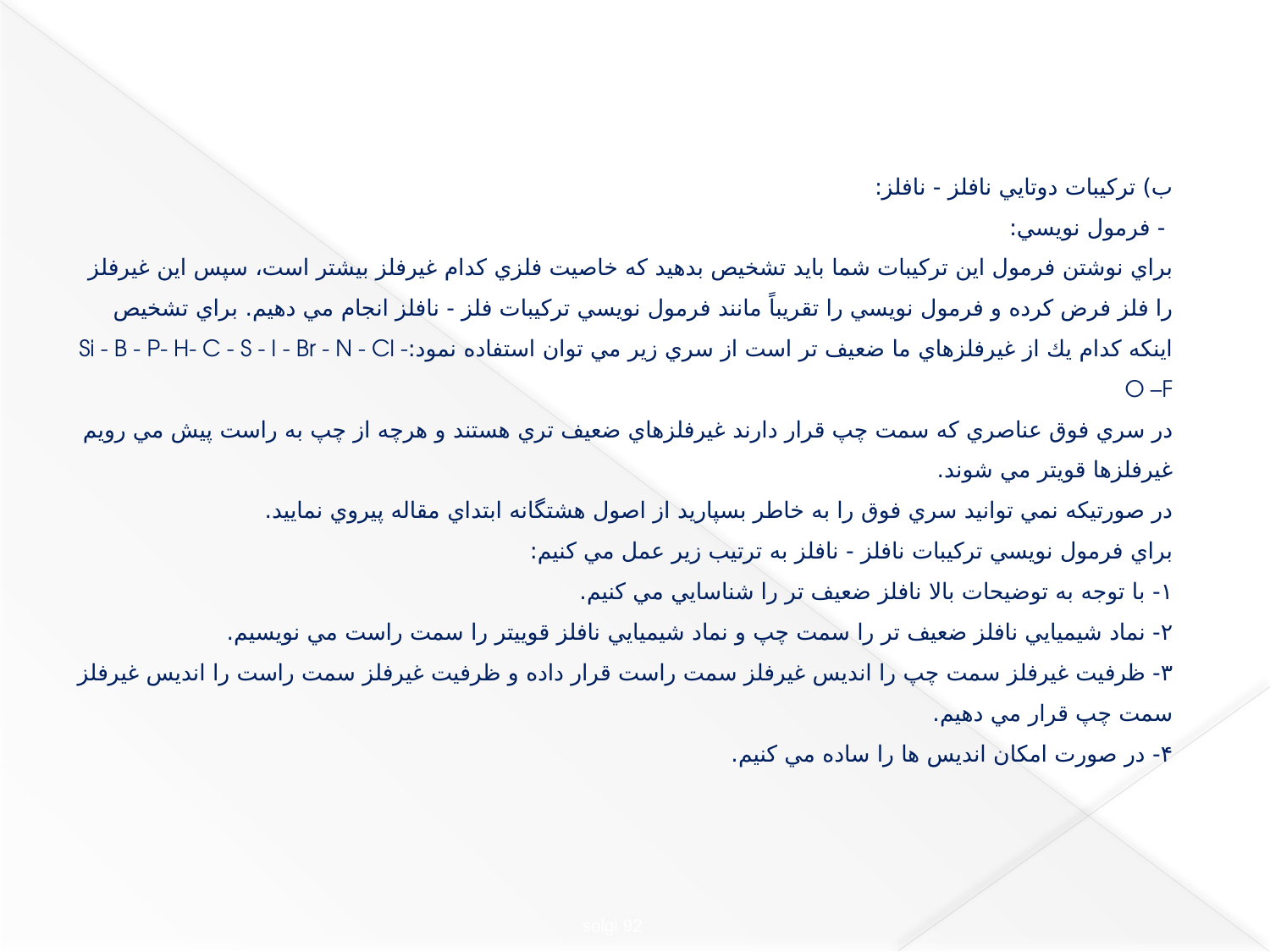

# ب) تركيبات دوتايي نافلز - نافلز:  - فرمول نويسي: براي نوشتن فرمول اين تركيبات شما بايد تشخيص بدهيد كه خاصيت فلزي كدام غيرفلز بيشتر است، سپس اين غيرفلز را فلز فرض كرده و فرمول نويسي را تقريباً مانند فرمول نويسي تركيبات فلز - نافلز انجام مي دهيم. براي تشخيص اينكه كدام يك از غيرفلزهاي ما ضعيف تر است از سري زير مي توان استفاده نمود:Si - B - P- H- C - S - I - Br - N - Cl - O –F در سري فوق عناصري كه سمت چپ قرار دارند غيرفلزهاي ضعيف تري هستند و هرچه از چپ به راست پيش مي رويم غيرفلزها قويتر مي شوند. در صورتيكه نمي توانيد سري فوق را به خاطر بسپاريد از اصول هشتگانه ابتداي مقاله پيروي نماييد. براي فرمول نويسي تركيبات نافلز - نافلز به ترتيب زير عمل مي كنيم: ۱- با توجه به توضيحات بالا نافلز ضعيف تر را شناسايي مي كنيم. ۲- نماد شيميايي نافلز ضعيف تر را سمت چپ و نماد شيميايي نافلز قوييتر را سمت راست مي نويسيم. ۳- ظرفيت غيرفلز سمت چپ را انديس غيرفلز سمت راست قرار داده و ظرفيت غيرفلز سمت راست را انديس غيرفلز سمت چپ قرار مي دهيم. ۴- در صورت امكان انديس ها را ساده مي كنيم.
solgi 92